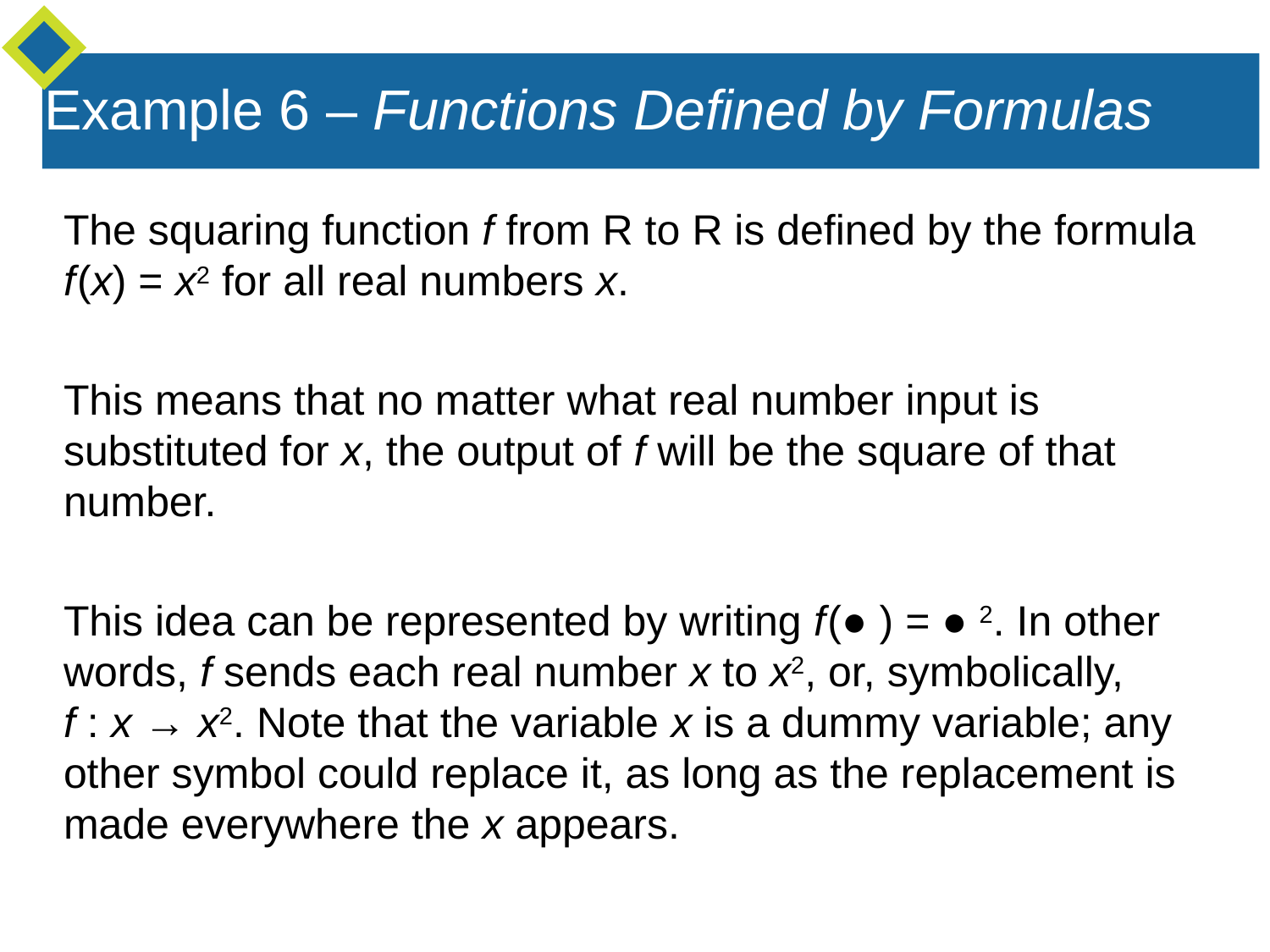

Example 6 – Functions Defined by Formulas
The squaring function f from R to R is defined by the formula f (x) = x2 for all real numbers x.

This means that no matter what real number input is substituted for x, the output of f will be the square of that number.

This idea can be represented by writing f (● ) = ● 2. In other words, f sends each real number x to x2, or, symbolically,
f : x → x2. Note that the variable x is a dummy variable; any other symbol could replace it, as long as the replacement is made everywhere the x appears.